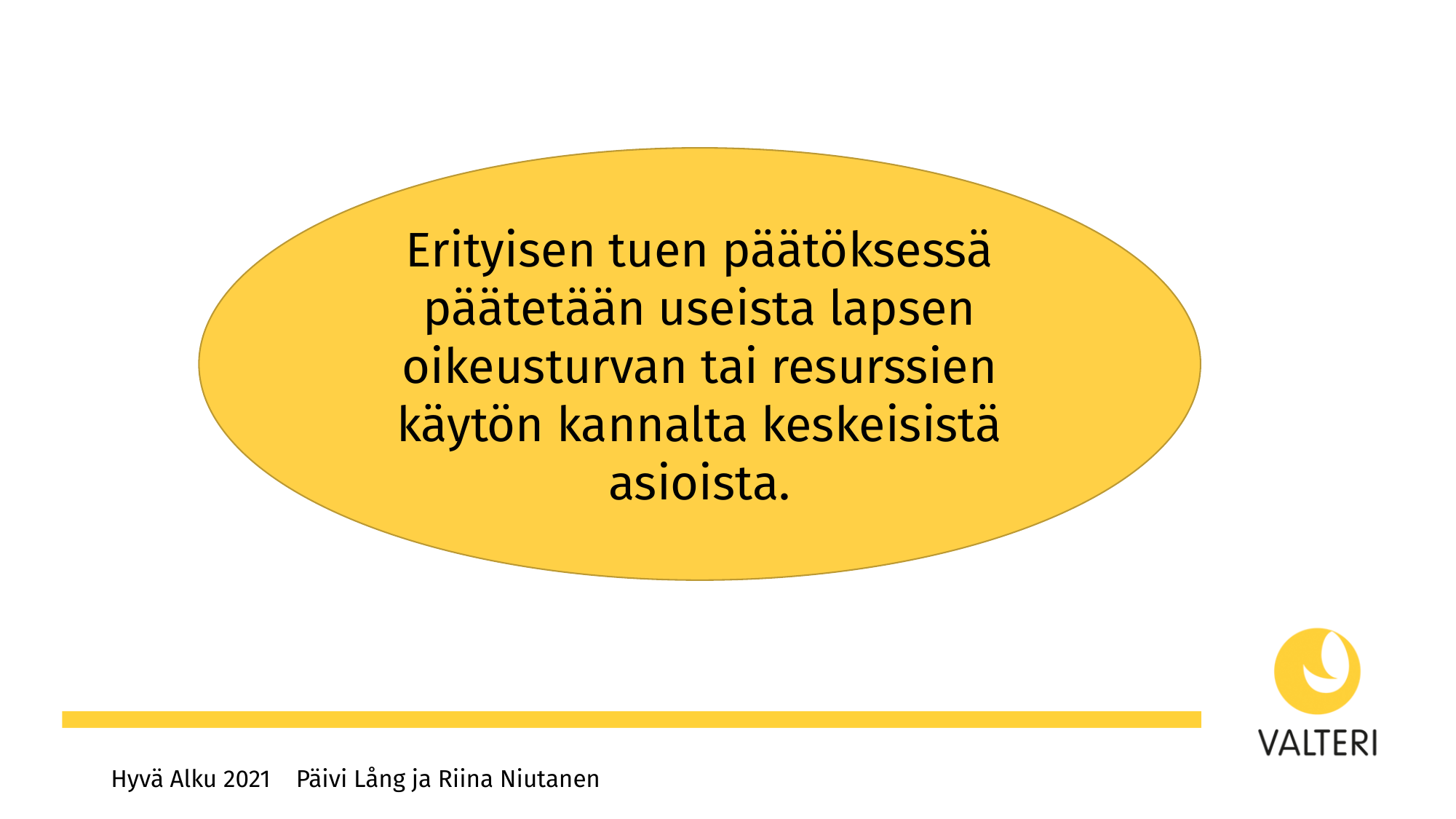

Erityisen tuen päätöksessä päätetään useista lapsen oikeusturvan tai resurssien käytön kannalta keskeisistä asioista.
Hyvä Alku 2021    Päivi Lång ja Riina Niutanen